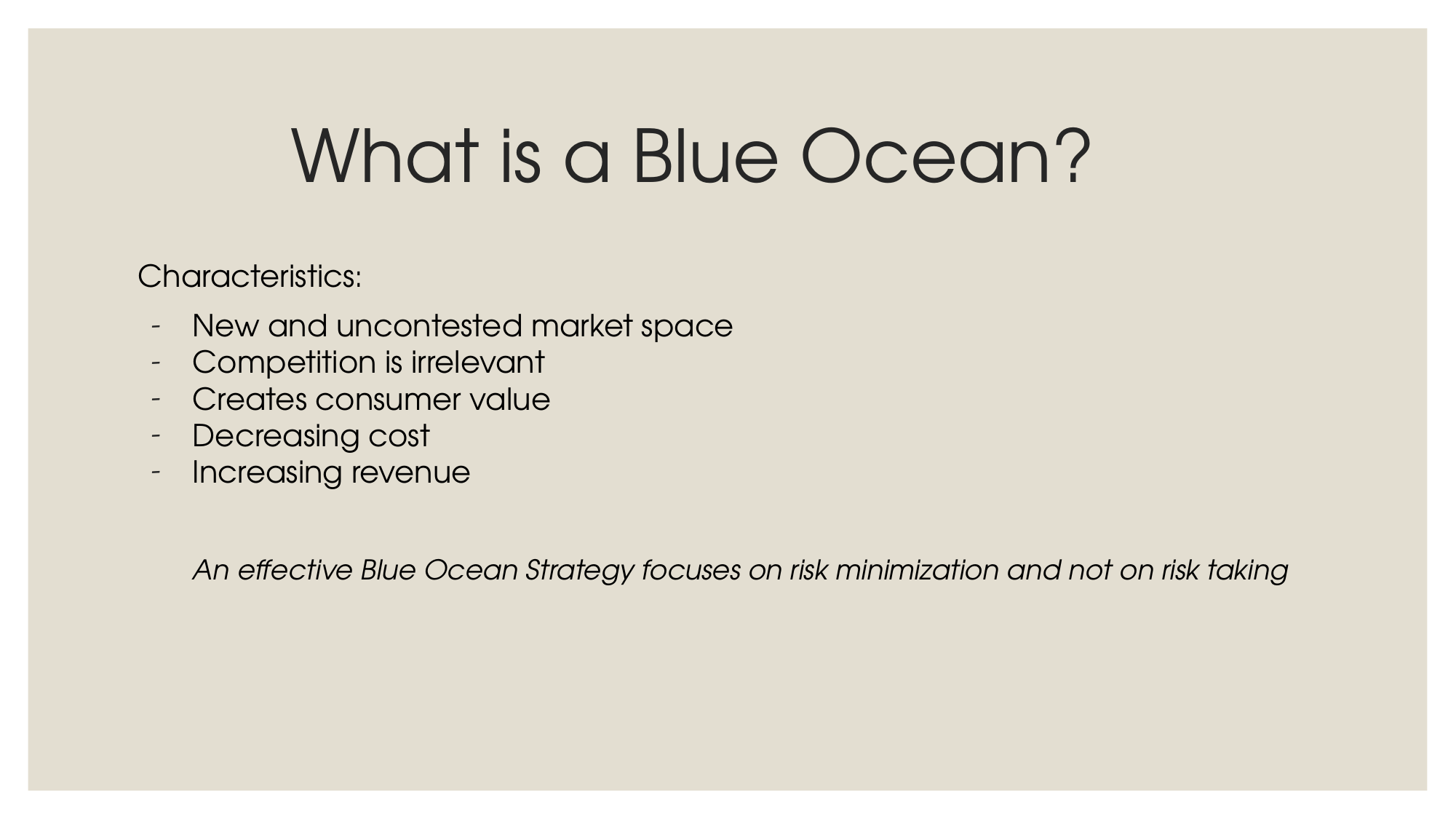

# What is a Blue Ocean?
Characteristics:
New and uncontested market space
Competition is irrelevant
Creates consumer value
Decreasing cost
Increasing revenue

An effective Blue Ocean Strategy focuses on risk minimization and not on risk taking